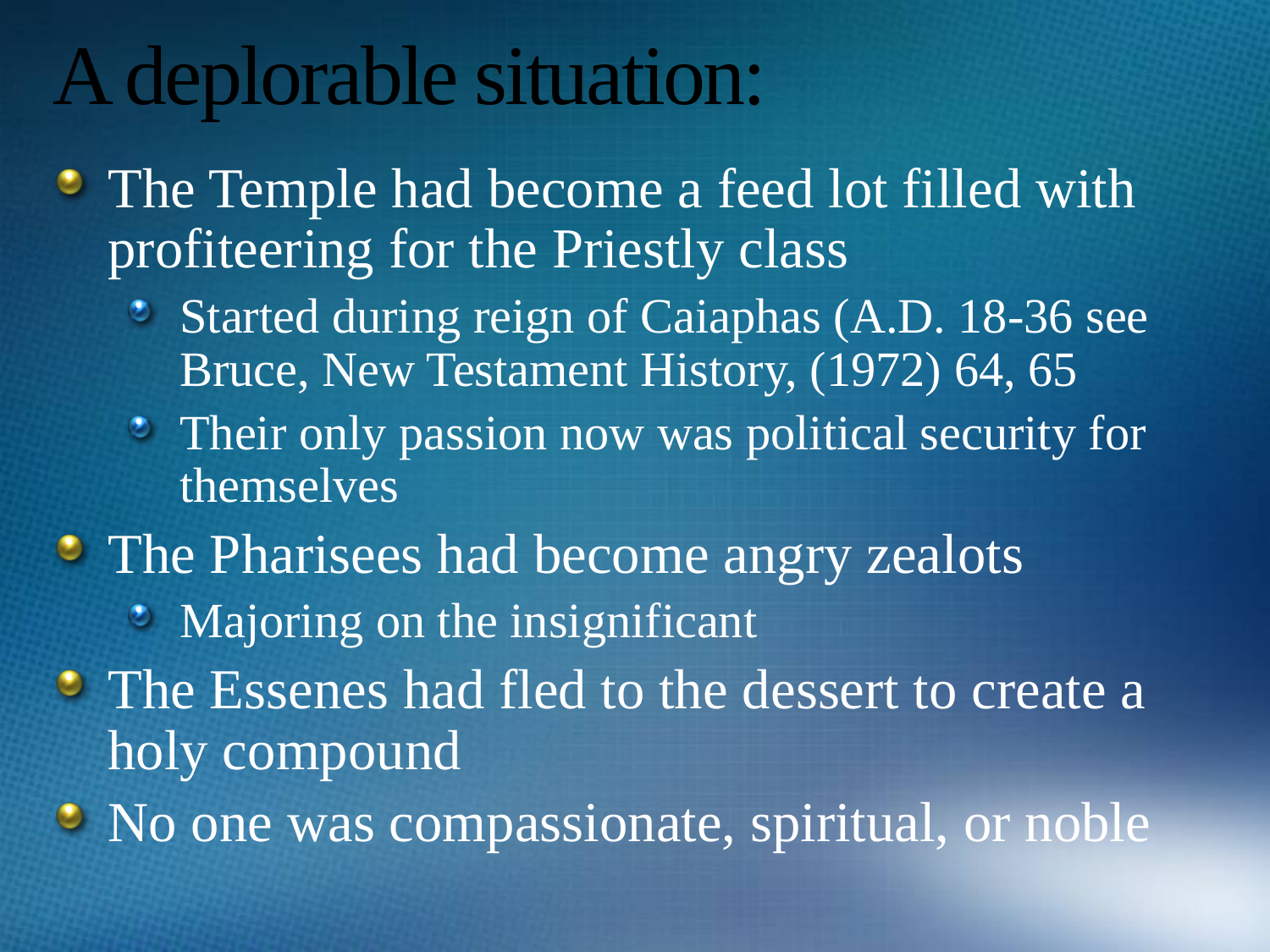

# A deplorable situation:
The Temple had become a feed lot filled with profiteering for the Priestly class
Started during reign of Caiaphas (A.D. 18-36 see Bruce, New Testament History, (1972) 64, 65
Their only passion now was political security for themselves
The Pharisees had become angry zealots
Majoring on the insignificant
The Essenes had fled to the dessert to create a holy compound
No one was compassionate, spiritual, or noble